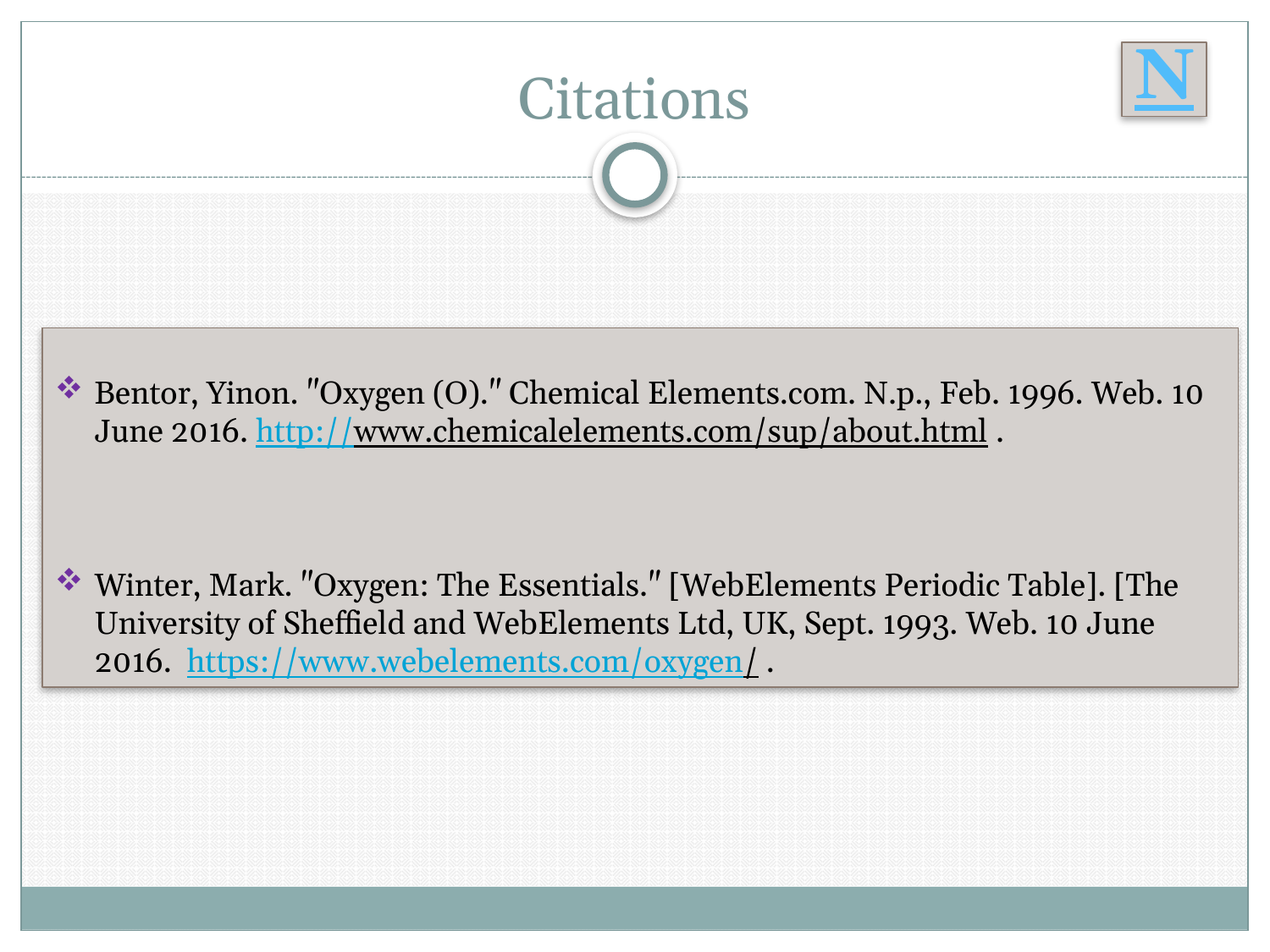

# Citations

Bentor, Yinon. "Oxygen (O)." Chemical Elements.com. N.p., Feb. 1996. Web. 10 June 2016. http://www.chemicalelements.com/sup/about.html .

Winter, Mark. "Oxygen: The Essentials." [WebElements Periodic Table]. [The University of Sheffield and WebElements Ltd, UK, Sept. 1993. Web. 10 June 2016.  https://www.webelements.com/oxygen/ .